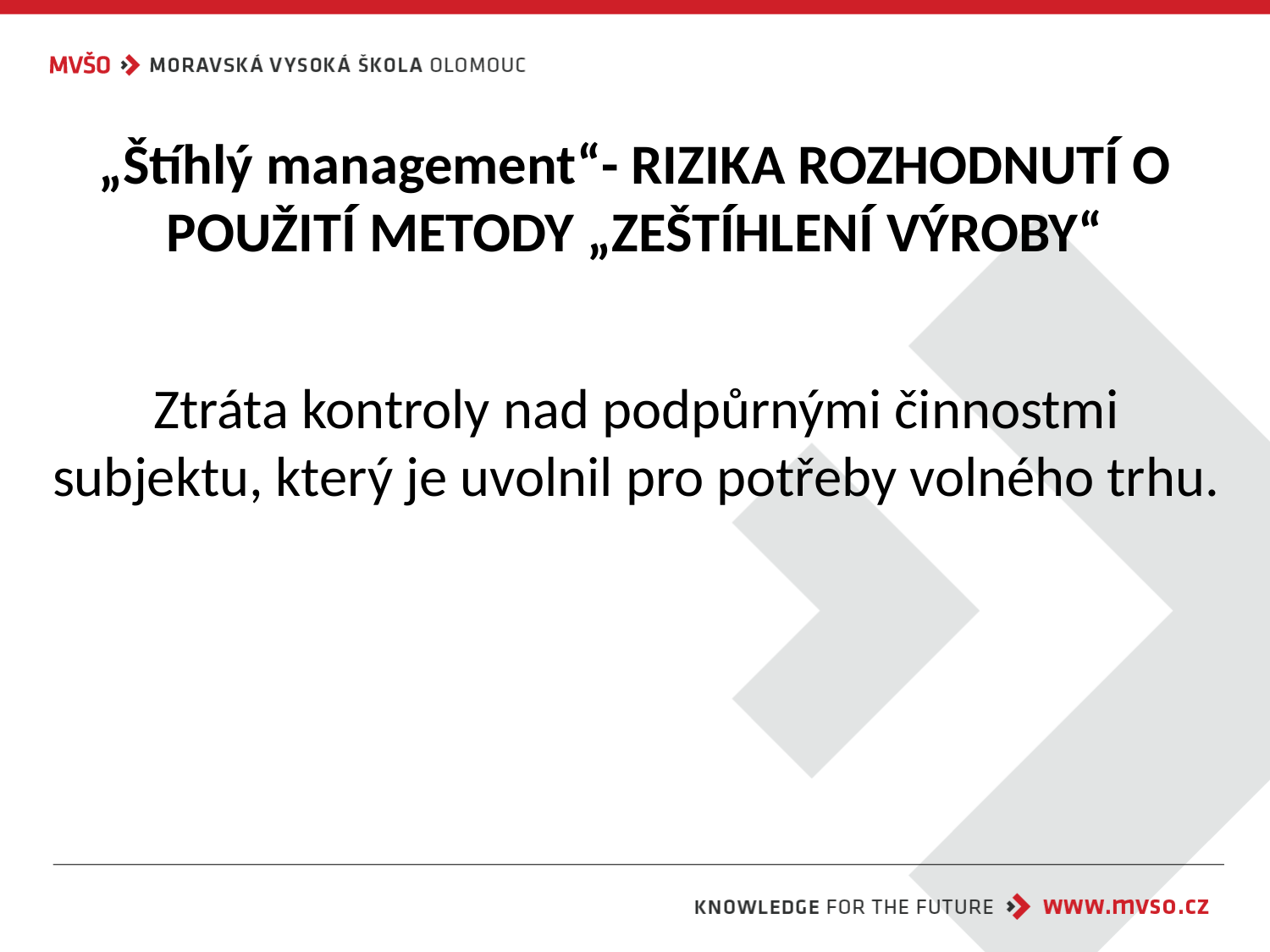

# „Štíhlý management“- RIZIKA ROZHODNUTÍ O POUŽITÍ METODY „ZEŠTÍHLENÍ VÝROBY“
Ztráta kontroly nad podpůrnými činnostmi subjektu, který je uvolnil pro potřeby volného trhu.